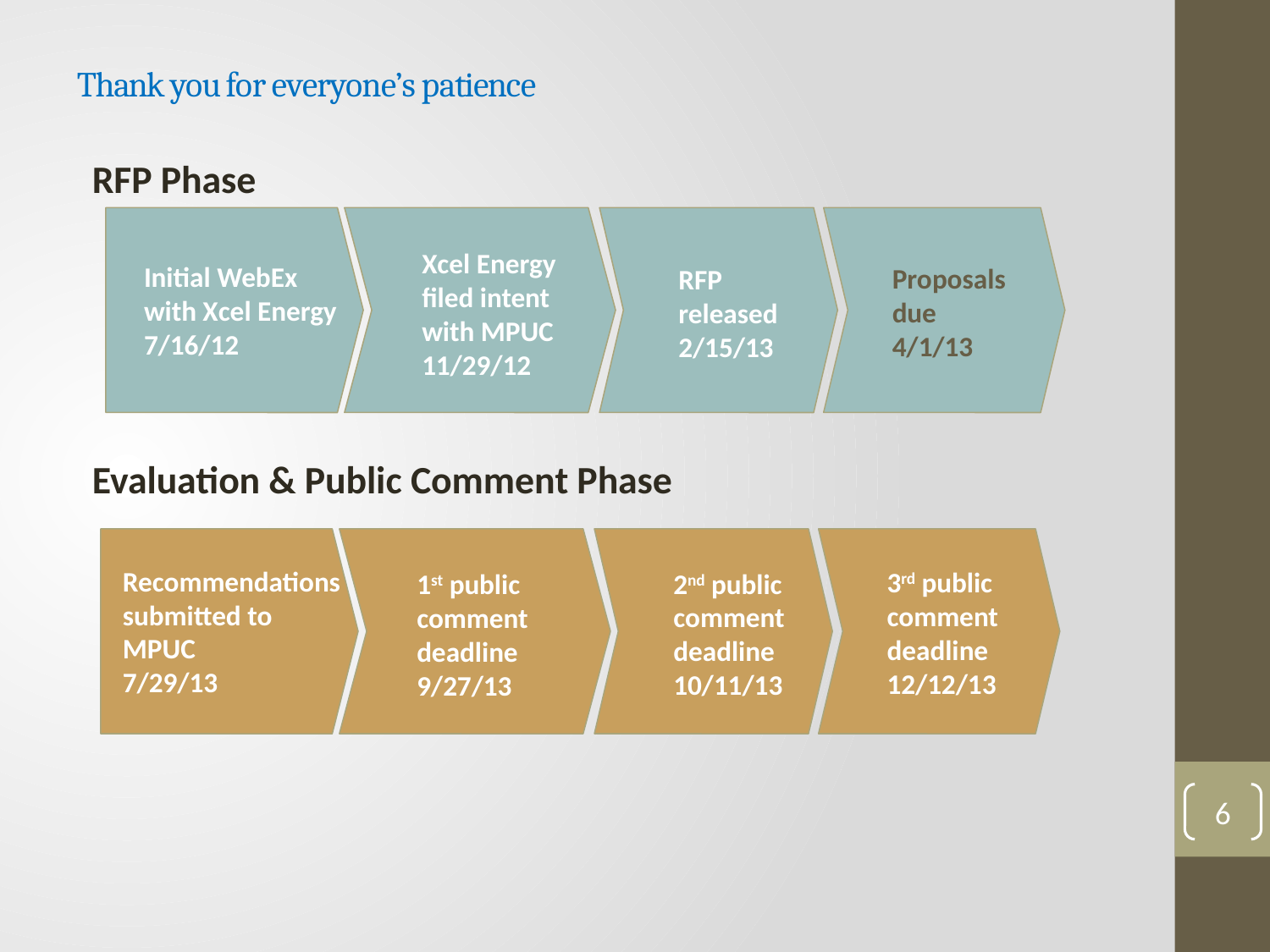

# Thank you for everyone’s patience
RFP Phase

Evaluation & Public Comment Phase

Initial WebEx with Xcel Energy
7/16/12
Proposals due
4/1/13

Xcel Energy filed intent with MPUC
11/29/12
RFP released
2/15/13

Recommendations submitted to MPUC
7/29/13
3rd public comment deadline 12/12/13

1st public comment deadline
9/27/13
2nd public comment deadline
10/11/13
6